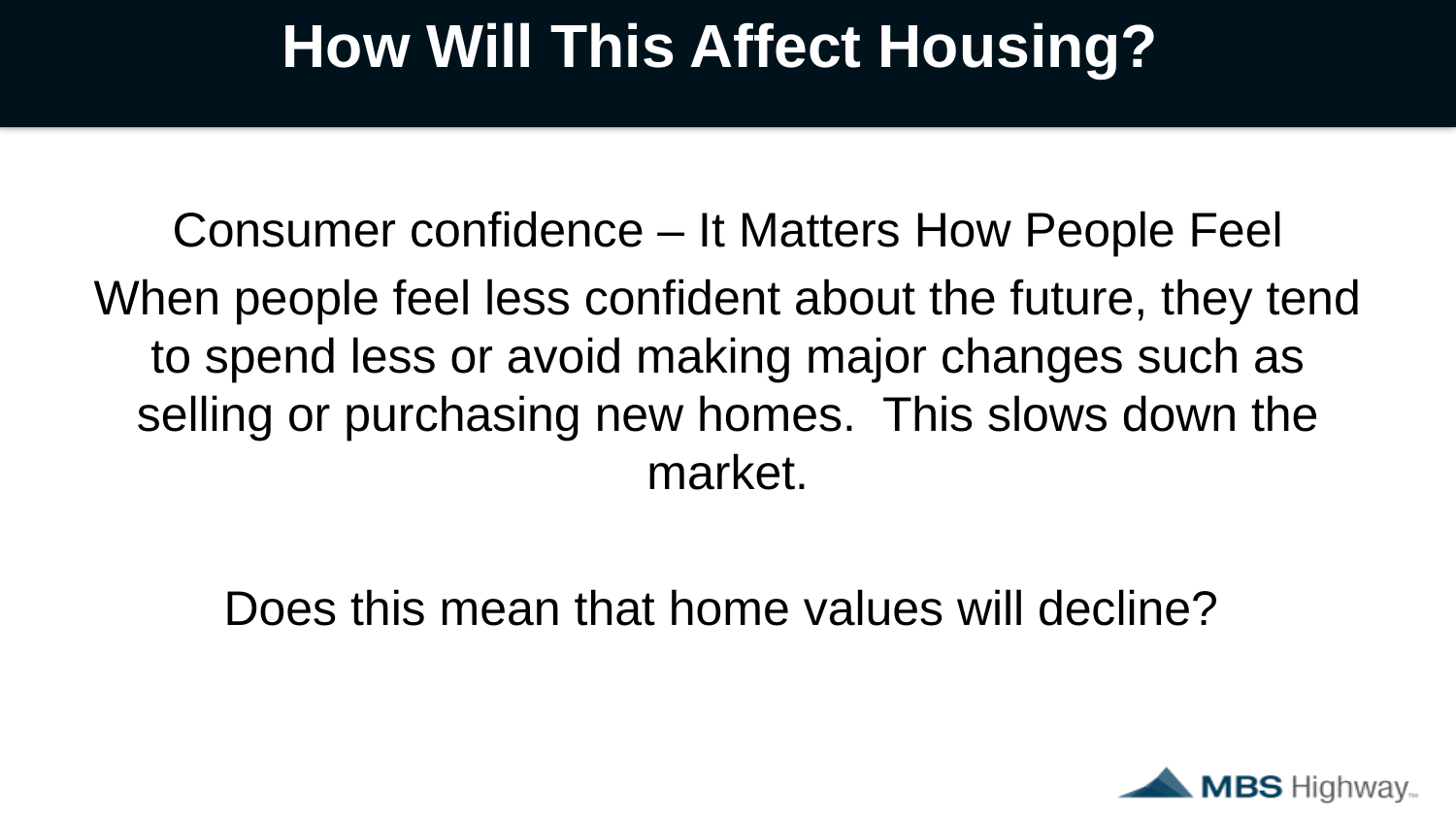

# How Will This Affect Housing?
Consumer confidence – It Matters How People Feel
When people feel less confident about the future, they tend to spend less or avoid making major changes such as selling or purchasing new homes.  This slows down the market.

Does this mean that home values will decline?